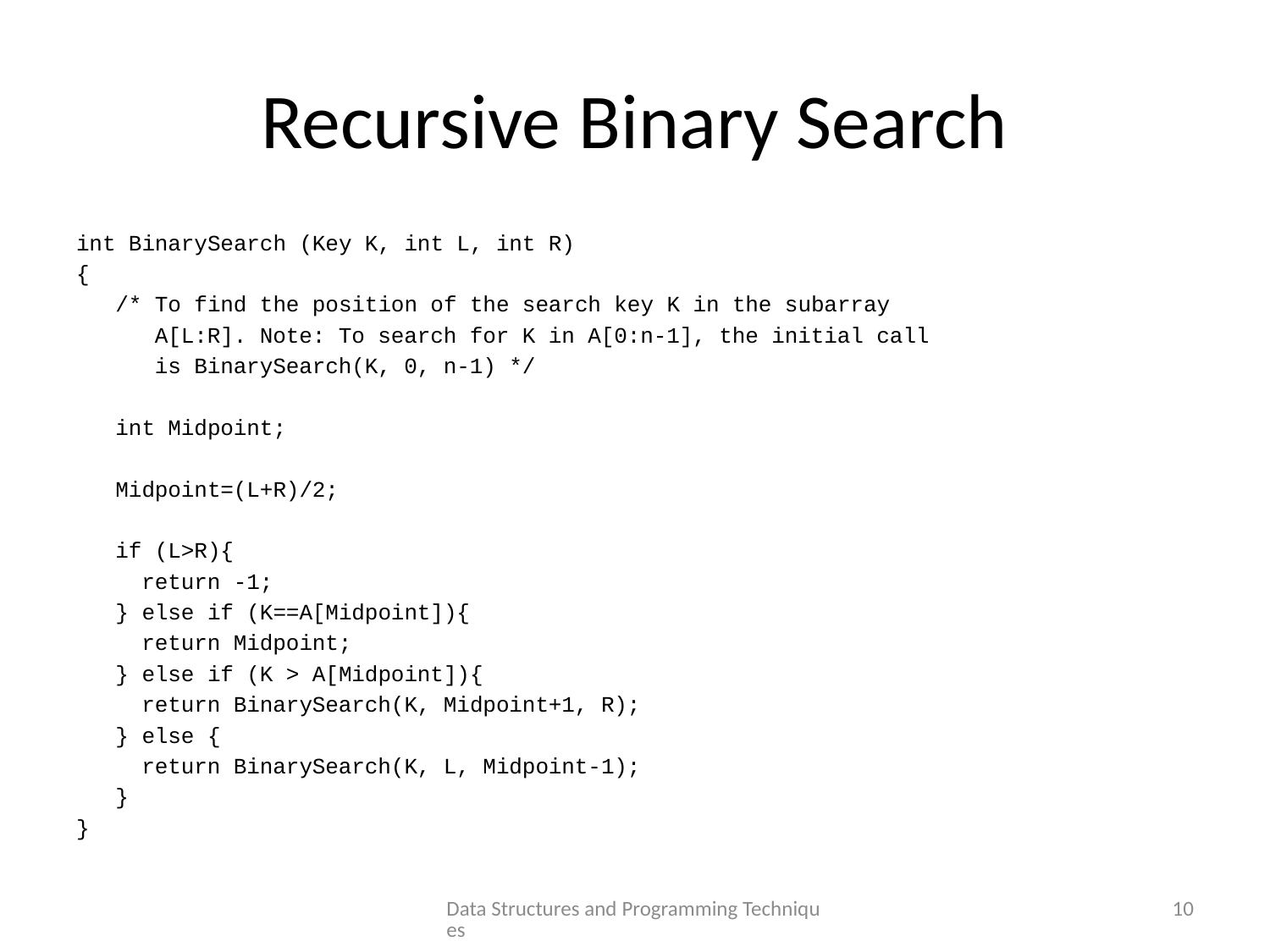

# Recursive Binary Search
int BinarySearch (Key K, int L, int R)
{
   /* To find the position of the search key K in the subarray
      A[L:R]. Note: To search for K in A[0:n-1], the initial call
      is BinarySearch(K, 0, n-1) */

   int Midpoint;

   Midpoint=(L+R)/2;

   if (L>R){
     return -1;
   } else if (K==A[Midpoint]){
     return Midpoint;
   } else if (K > A[Midpoint]){
     return BinarySearch(K, Midpoint+1, R);
   } else {
     return BinarySearch(K, L, Midpoint-1);
   }
}

Data Structures and Programming Techniques
10